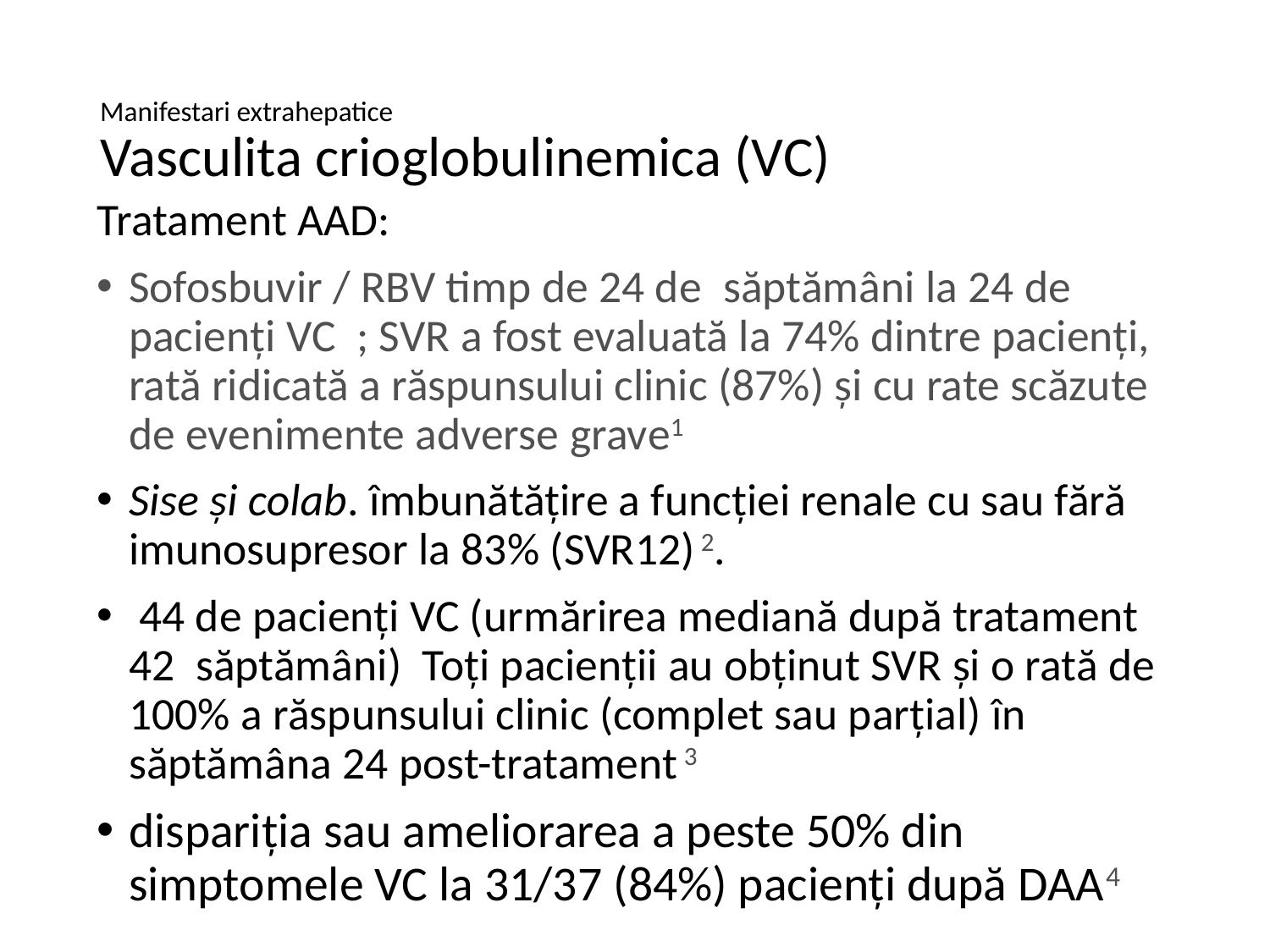

# Manifestari extrahepatice Vasculita crioglobulinemica (VC)
Tratament AAD:
Sofosbuvir / RBV timp de 24 de  săptămâni la 24 de pacienți VC  ; SVR a fost evaluată la 74% dintre pacienți, rată ridicată a răspunsului clinic (87%) și cu rate scăzute de evenimente adverse grave1
Sise și colab. îmbunătățire a funcției renale cu sau fără imunosupresor la 83% (SVR12) 2.
 44 de pacienți VC (urmărirea mediană după tratament 42  săptămâni)  Toți pacienții au obținut SVR și o rată de 100% a răspunsului clinic (complet sau parțial) în săptămâna 24 post-tratament 3
dispariția sau ameliorarea a peste 50% din simptomele VC la 31/37 (84%) pacienți după DAA4